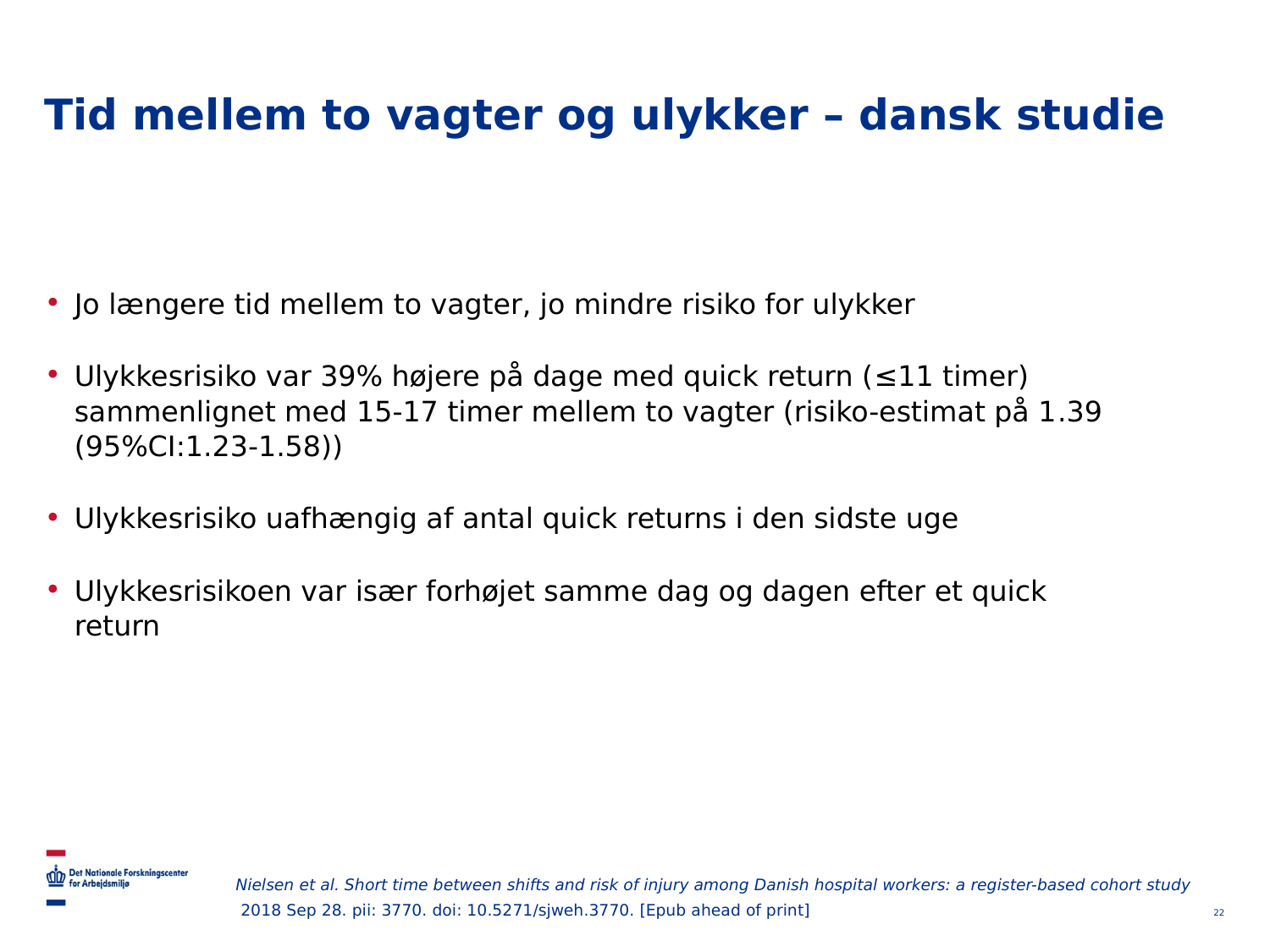

# Tid mellem to vagter og ulykker – dansk studie
Jo længere tid mellem to vagter, jo mindre risiko for ulykker
Ulykkesrisiko var 39% højere på dage med quick return (≤11 timer) sammenlignet med 15-17 timer mellem to vagter (risiko-estimat på 1.39 (95%CI:1.23-1.58))
Ulykkesrisiko uafhængig af antal quick returns i den sidste uge
Ulykkesrisikoen var især forhøjet samme dag og dagen efter et quick return

Nielsen et al. Short time between shifts and risk of injury among Danish hospital workers: a register-based cohort study
 2018 Sep 28. pii: 3770. doi: 10.5271/sjweh.3770. [Epub ahead of print]
22